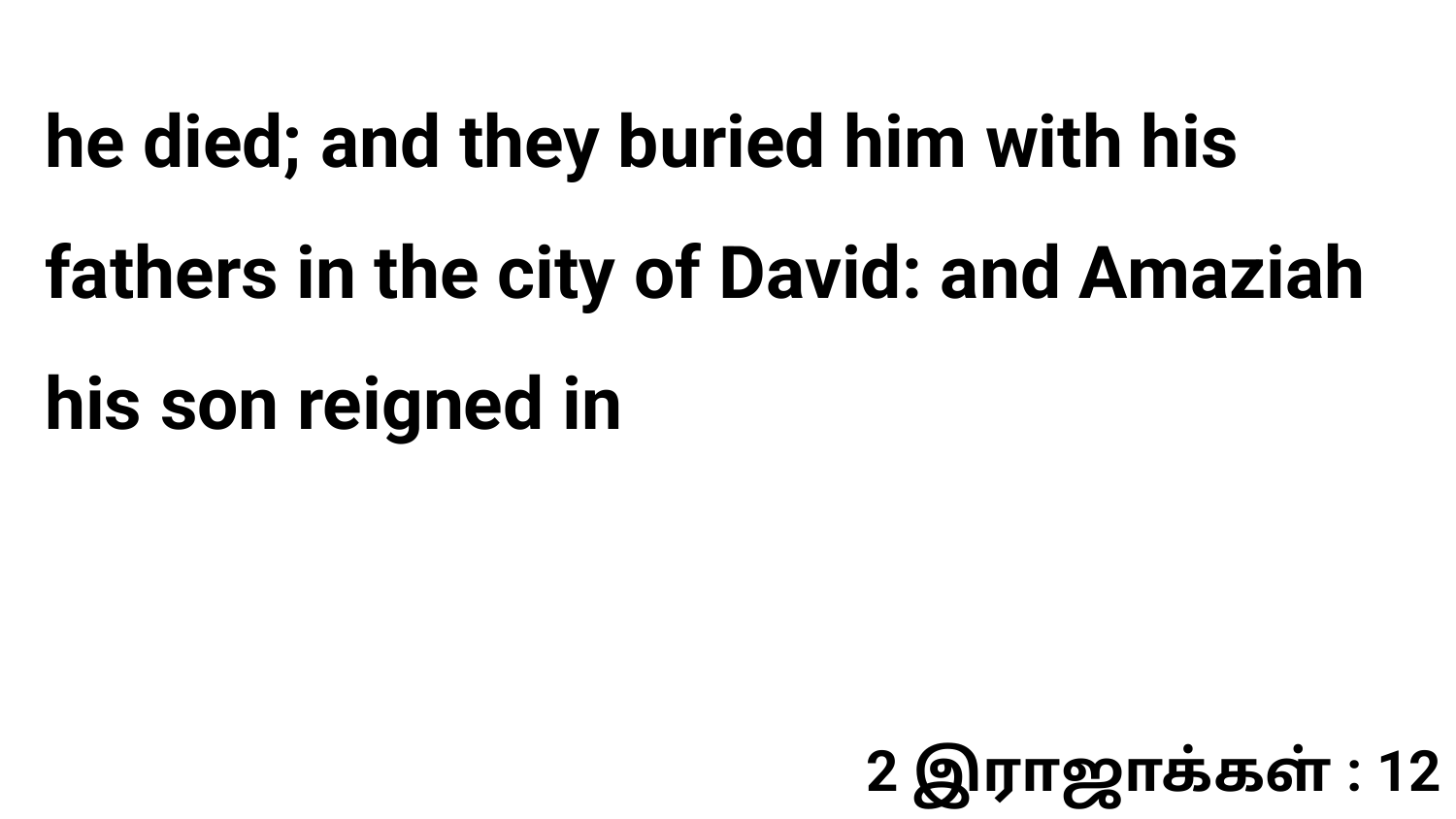

he died; and they buried him with his fathers in the city of David: and Amaziah his son reigned in
2 இராஜாக்கள் : 12